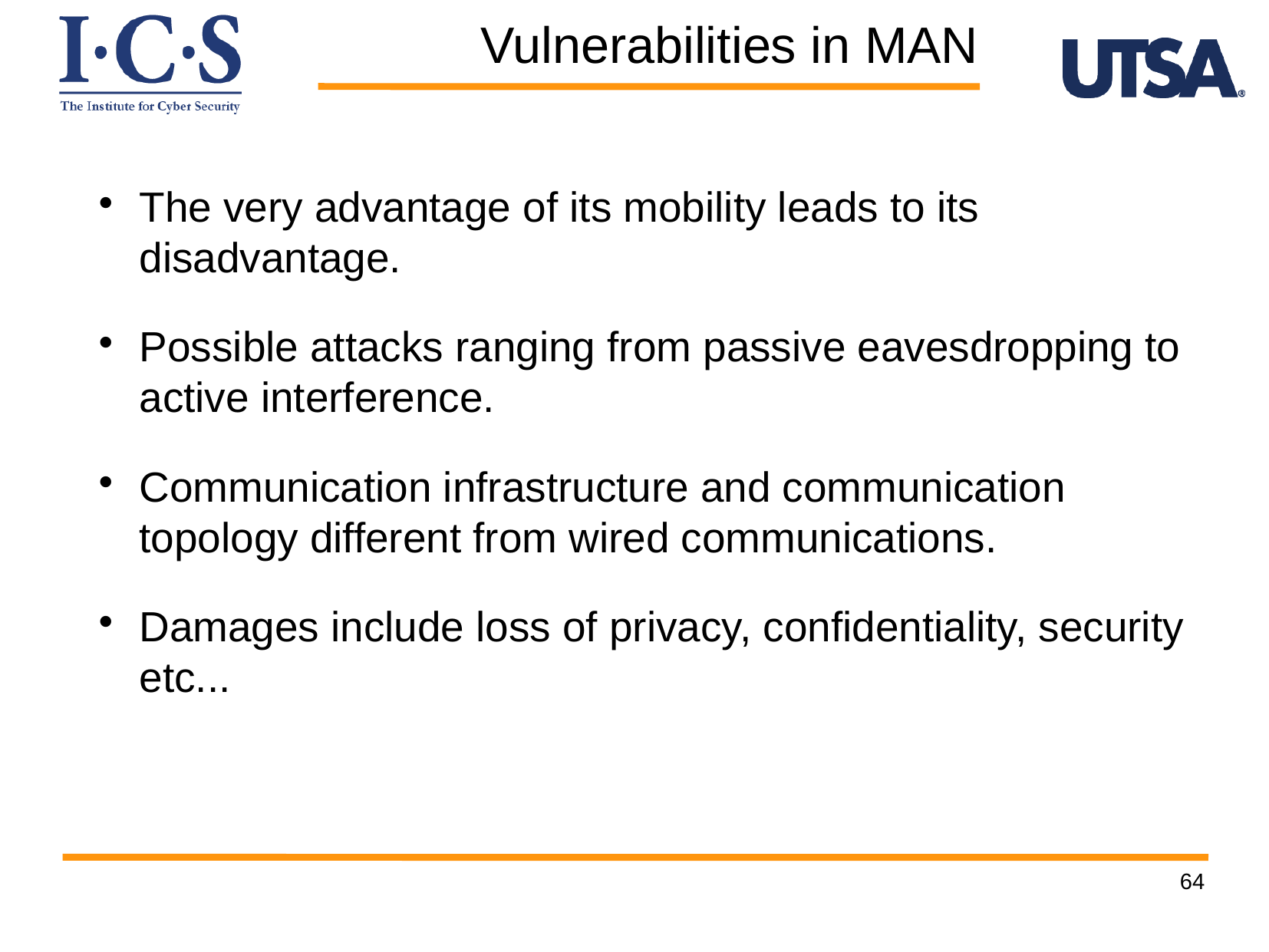

Vulnerabilities in MAN
The very advantage of its mobility leads to its disadvantage.

Possible attacks ranging from passive eavesdropping to active interference.

Communication infrastructure and communication topology different from wired communications.

Damages include loss of privacy, confidentiality, security etc...
64